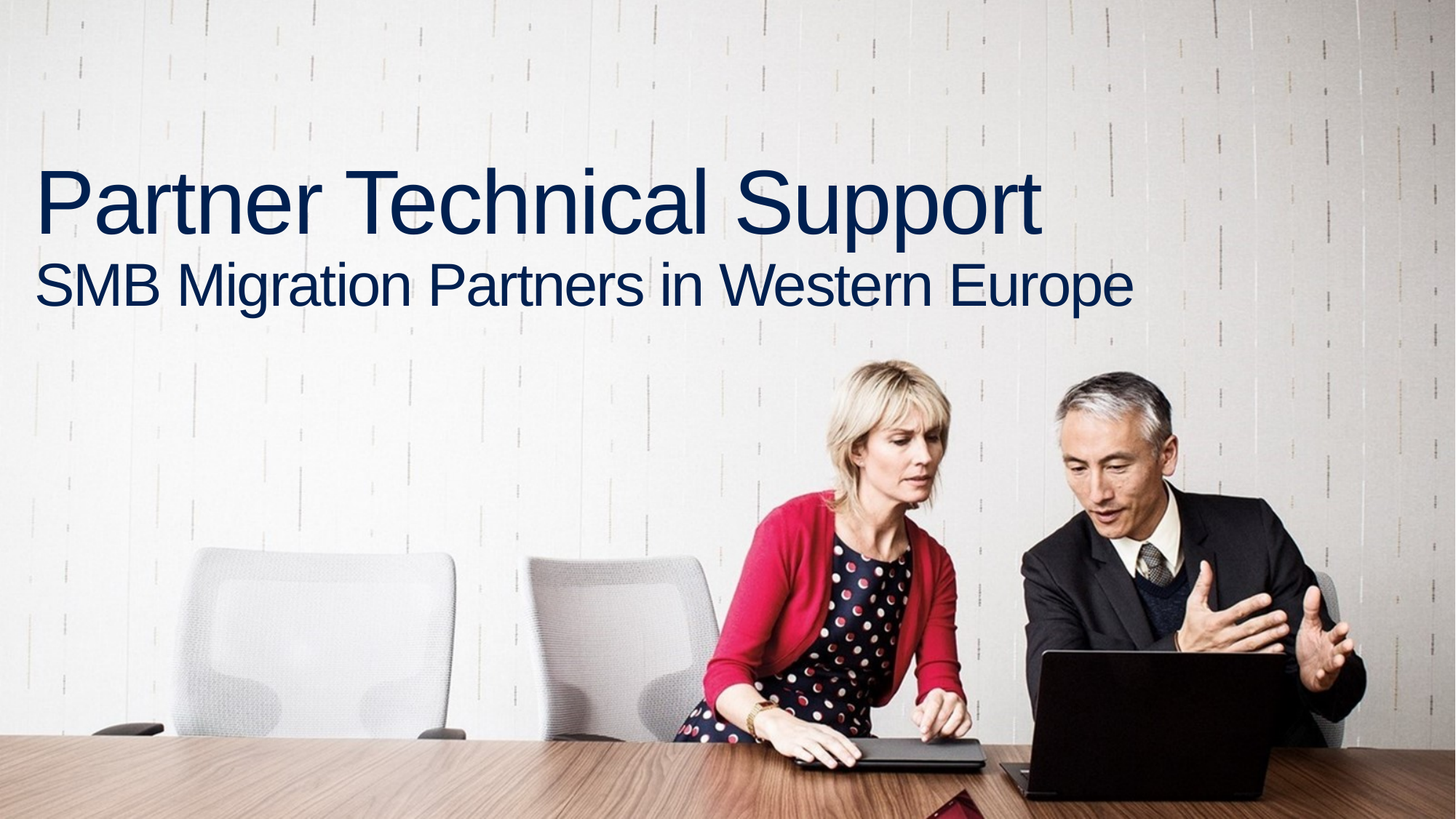

# Partner Technical Support SMB Migration Partners in Western Europe